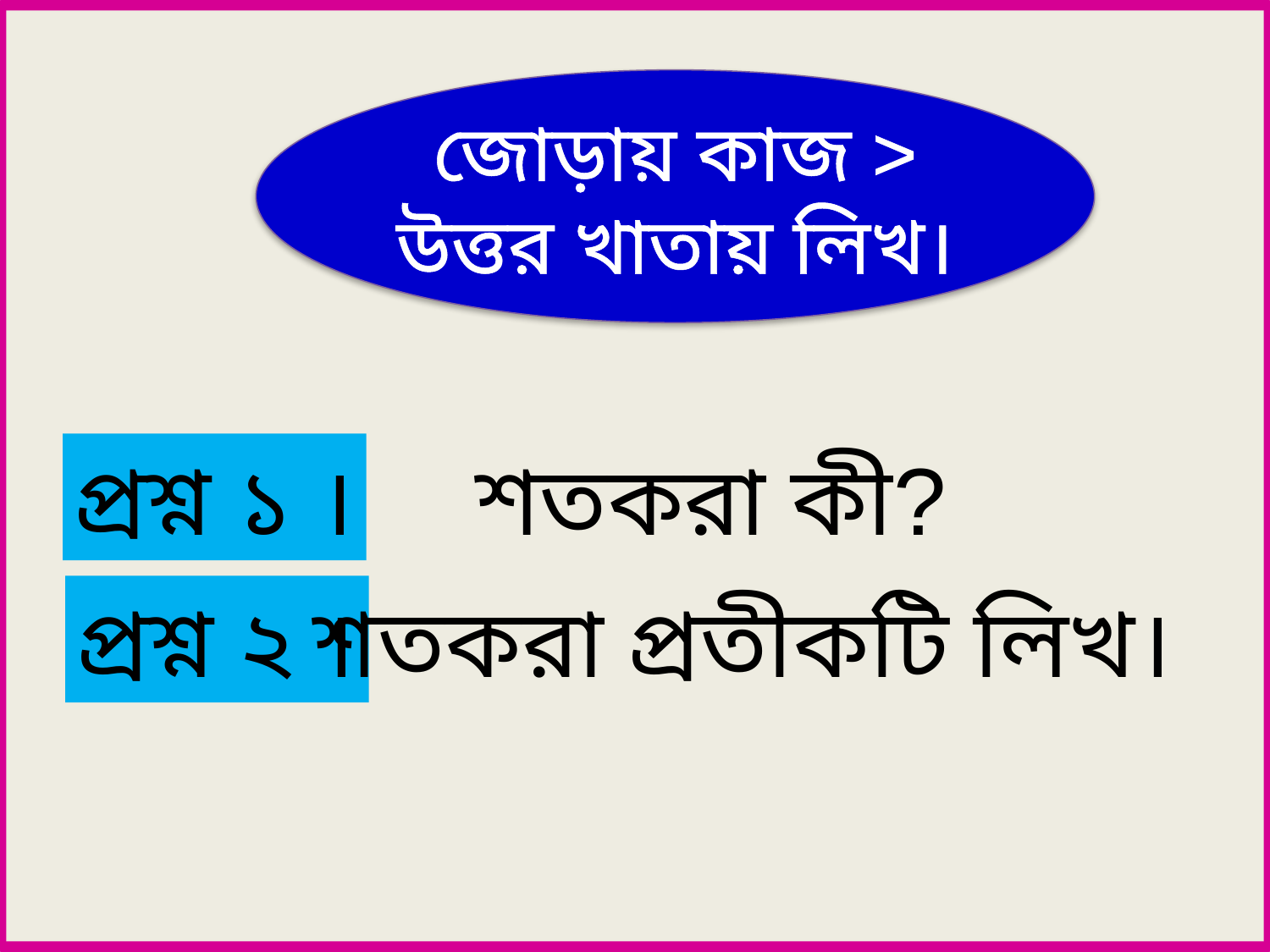

জোড়ায় কাজ > উত্তর খাতায় লিখ।
প্রশ্ন ১ ।
শতকরা কী?

প্রশ্ন ২ ।
শতকরা প্রতীকটি লিখ।